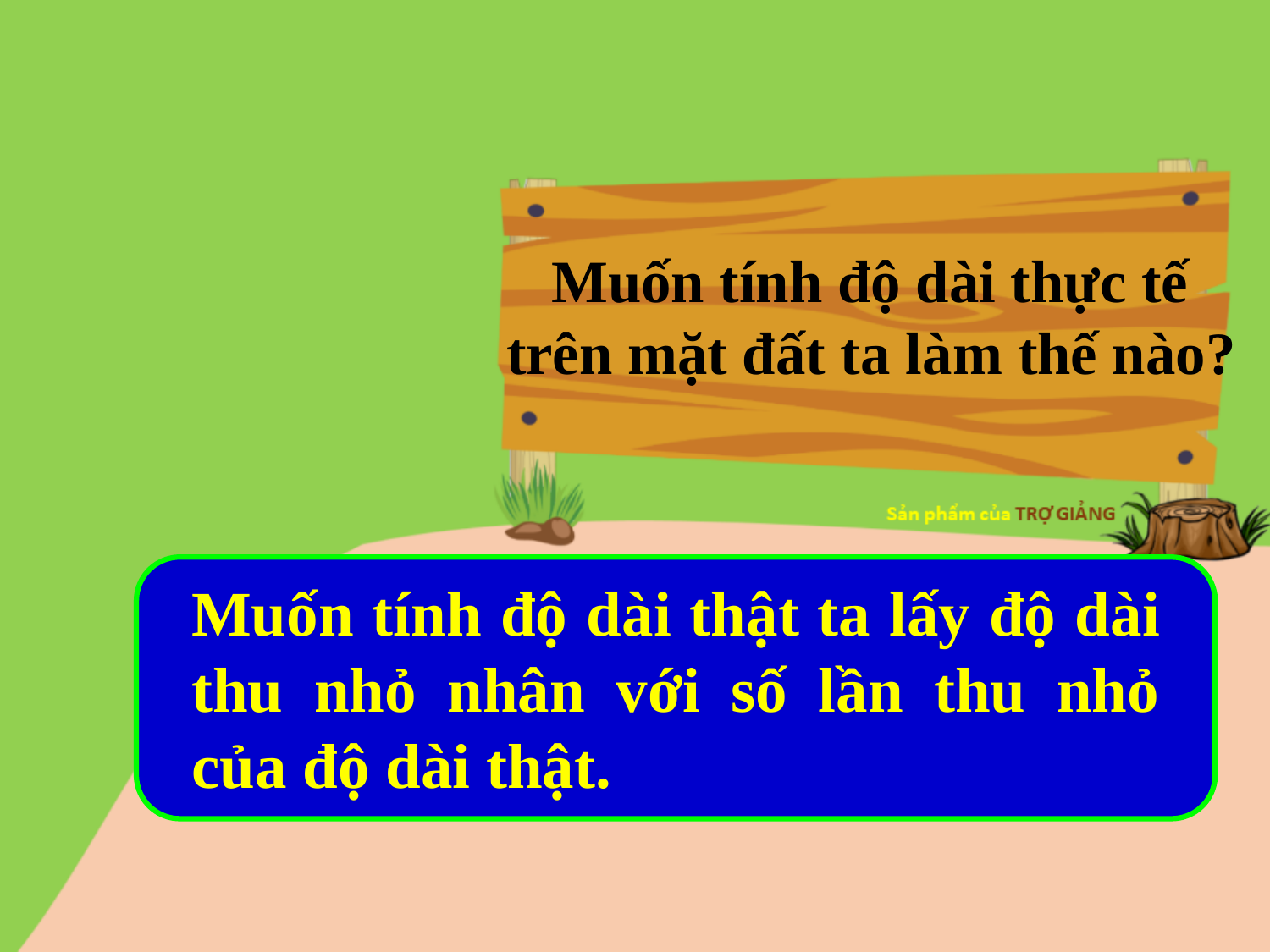

Muốn tính độ dài thực tế trên mặt đất ta làm thế nào?

Muốn tính độ dài thật ta lấy độ dài thu nhỏ nhân với số lần thu nhỏ của độ dài thật.